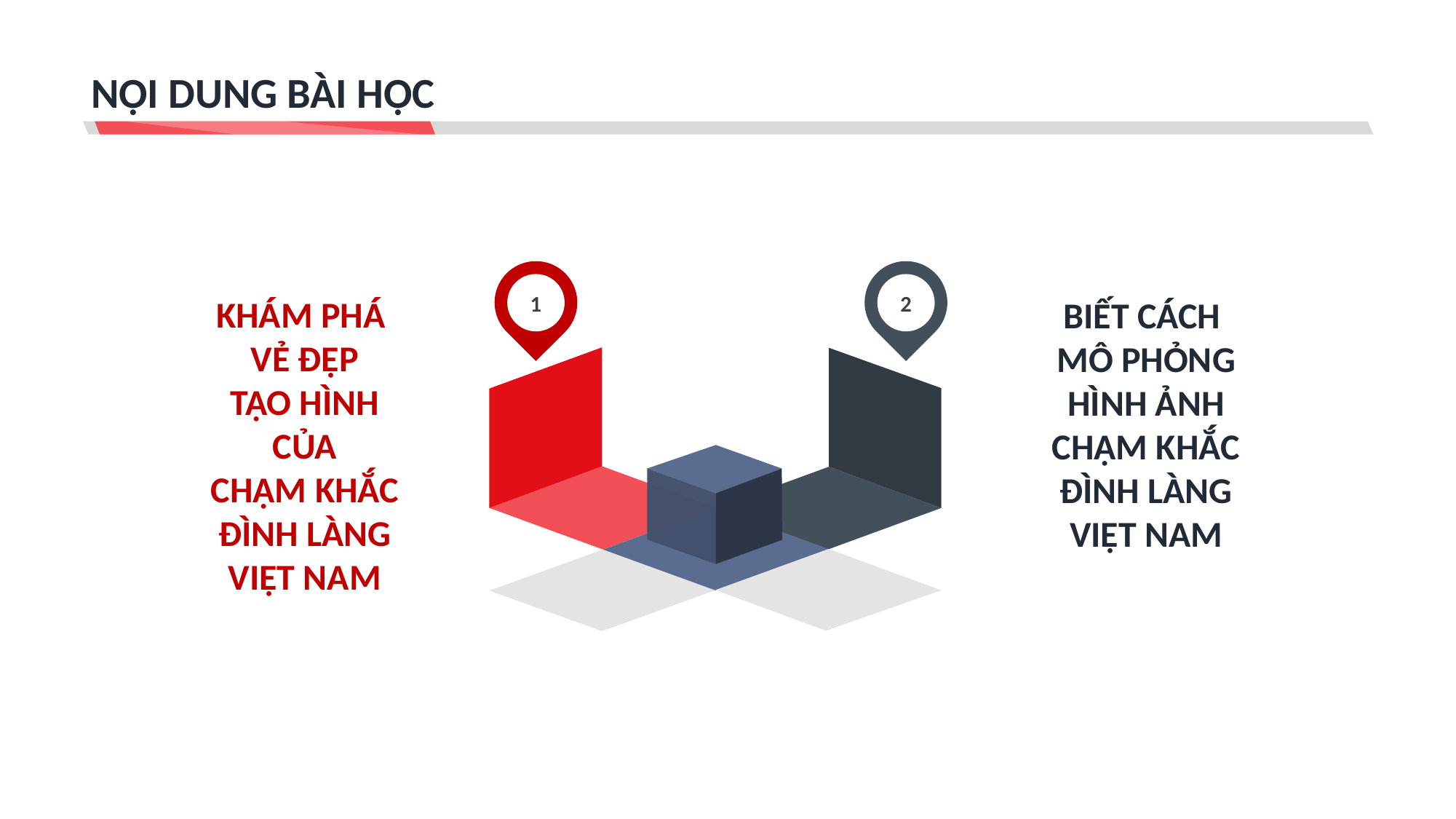

# NỘI DUNG BÀI HỌC

1

2
KHÁM PHÁ
VẺ ĐẸP
TẠO HÌNH
CỦA
CHẠM KHẮC
ĐÌNH LÀNG
VIỆT NAM
BIẾT CÁCH
MÔ PHỎNG
HÌNH ẢNH
CHẠM KHẮC
ĐÌNH LÀNG
VIỆT NAM